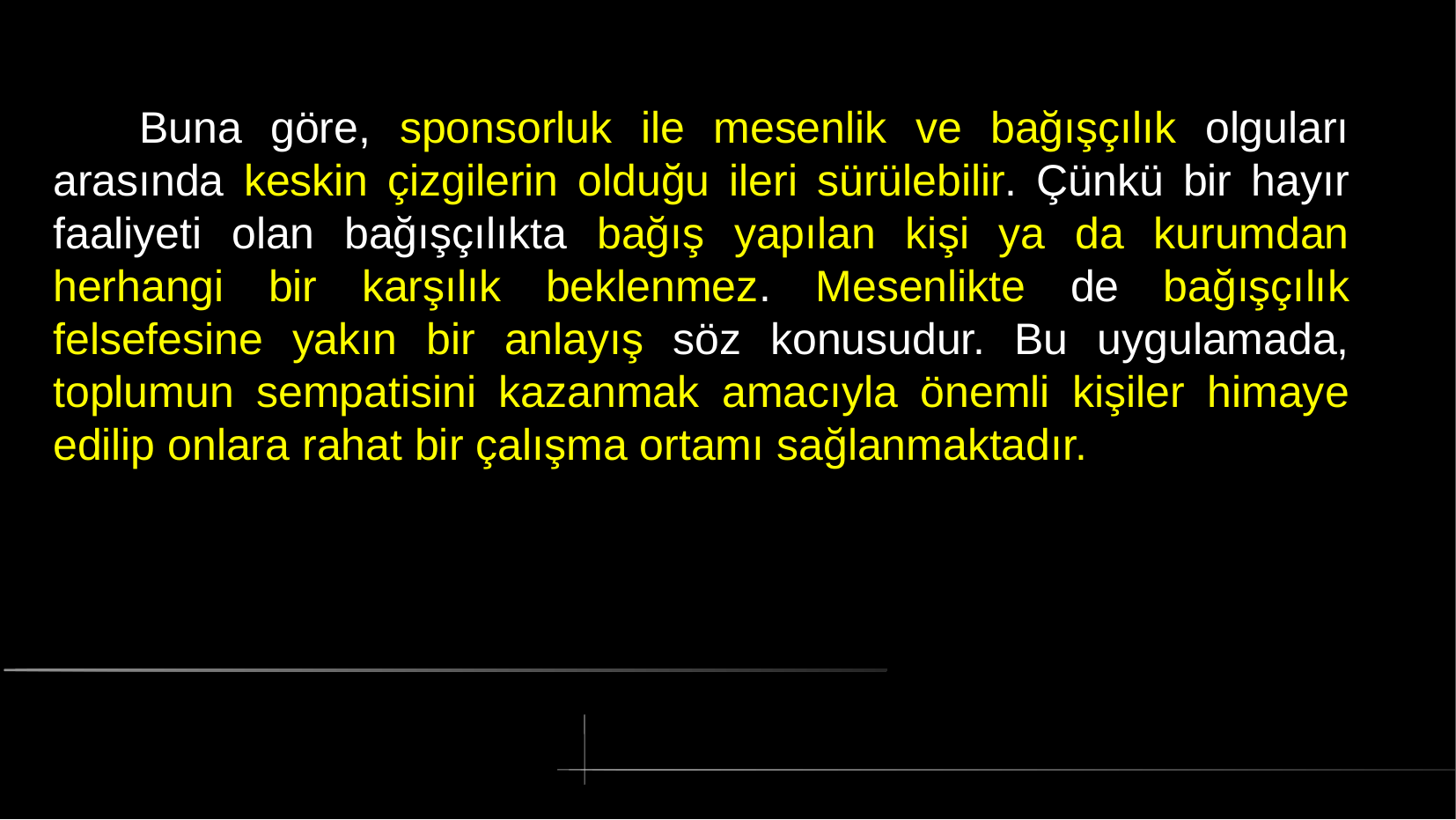

# Buna göre, sponsorluk ile mesenlik ve bağışçılık olguları arasında keskin çizgilerin olduğu ileri sürülebilir. Çünkü bir hayır faaliyeti olan bağışçılıkta bağış yapılan kişi ya da kurumdan herhangi bir karşılık beklenmez. Mesenlikte de bağışçılık felsefesine yakın bir anlayış söz konusudur. Bu uygulamada, toplumun sempatisini kazanmak amacıyla önemli kişiler himaye edilip onlara rahat bir çalışma ortamı sağlanmaktadır.